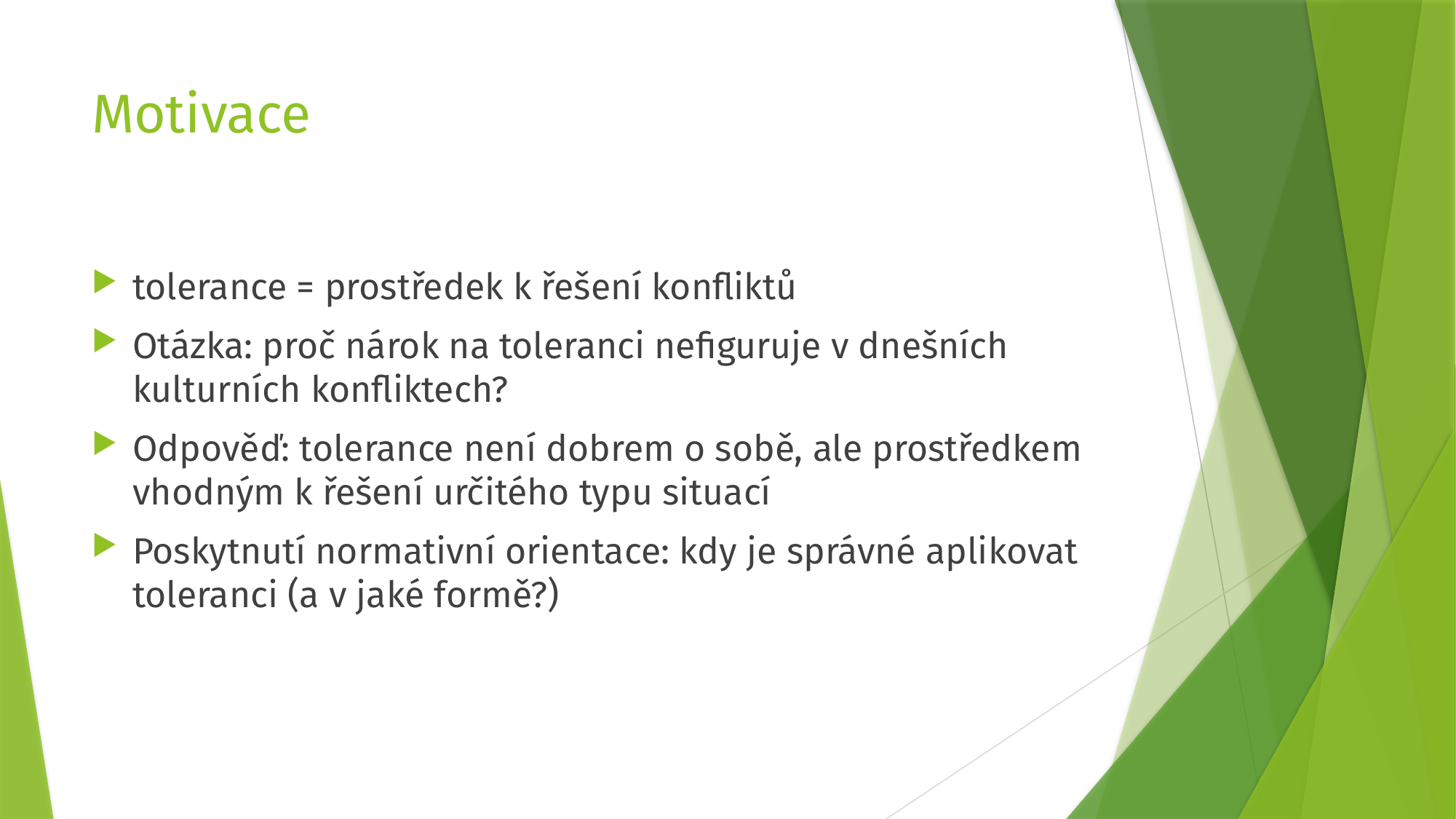

# Motivace
tolerance = prostředek k řešení konfliktů
Otázka: proč nárok na toleranci nefiguruje v dnešních kulturních konfliktech?
Odpověď: tolerance není dobrem o sobě, ale prostředkem vhodným k řešení určitého typu situací
Poskytnutí normativní orientace: kdy je správné aplikovat toleranci (a v jaké formě?)